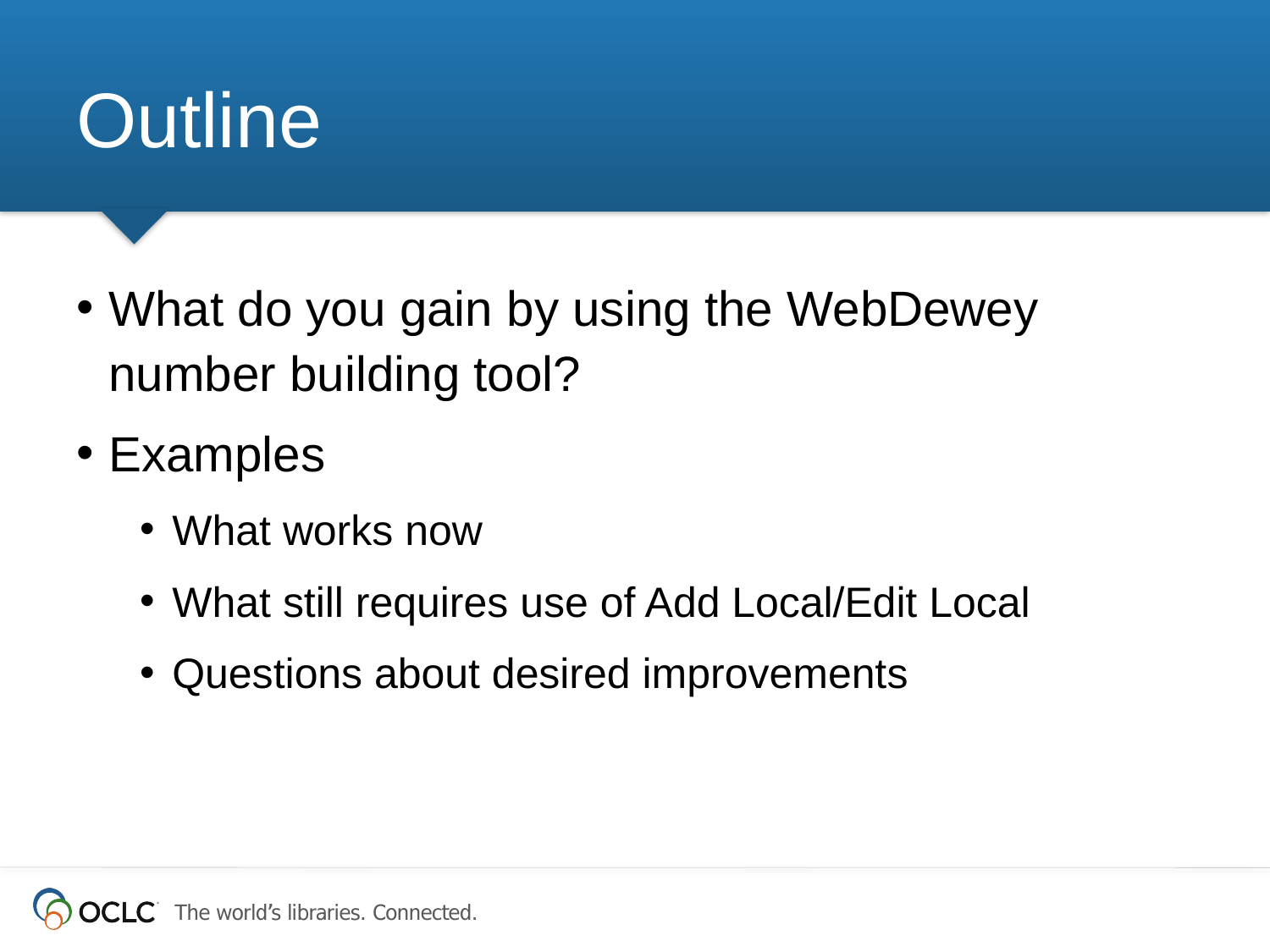

# Outline
What do you gain by using the WebDewey number building tool?
Examples
What works now
What still requires use of Add Local/Edit Local
Questions about desired improvements